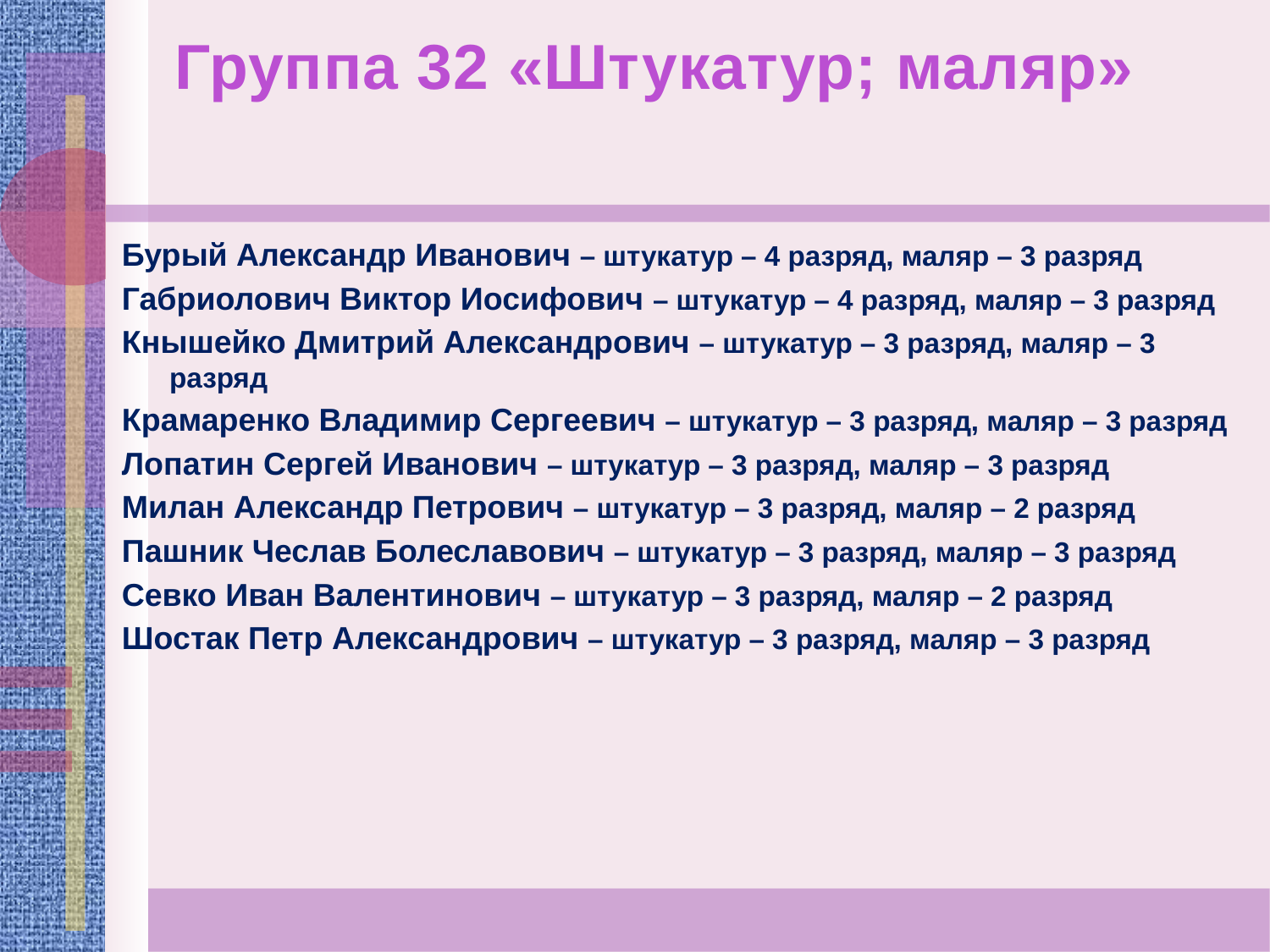

Группа 32 «Штукатур; маляр»
Бурый Александр Иванович – штукатур – 4 разряд, маляр – 3 разряд
Габриолович Виктор Иосифович – штукатур – 4 разряд, маляр – 3 разряд
Кнышейко Дмитрий Александрович – штукатур – 3 разряд, маляр – 3 разряд
Крамаренко Владимир Сергеевич – штукатур – 3 разряд, маляр – 3 разряд
Лопатин Сергей Иванович – штукатур – 3 разряд, маляр – 3 разряд
Милан Александр Петрович – штукатур – 3 разряд, маляр – 2 разряд
Пашник Чеслав Болеславович – штукатур – 3 разряд, маляр – 3 разряд
Севко Иван Валентинович – штукатур – 3 разряд, маляр – 2 разряд
Шостак Петр Александрович – штукатур – 3 разряд, маляр – 3 разряд